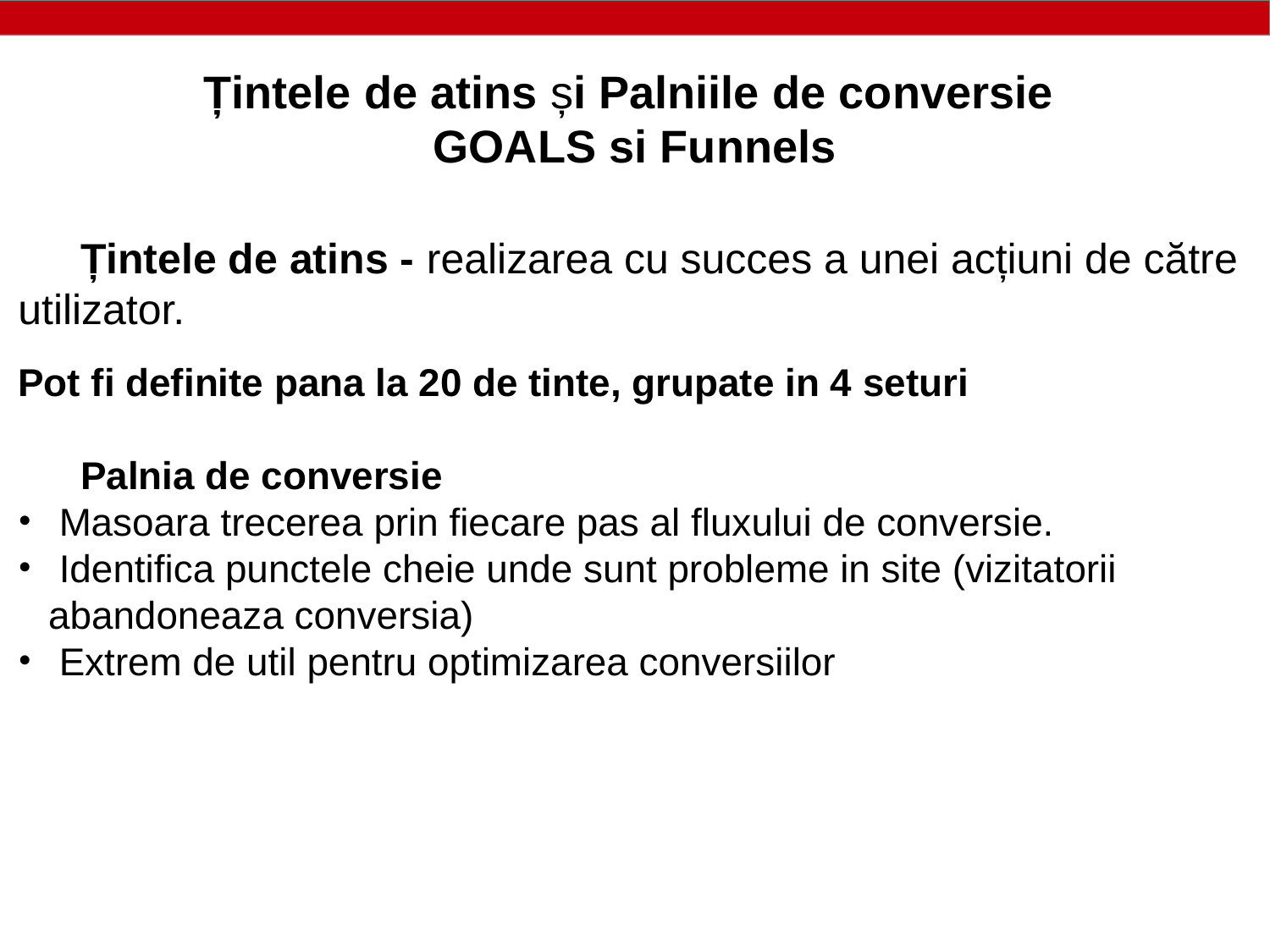

Țintele de atins și Palniile de conversie
GOALS si Funnels

	Țintele de atins - realizarea cu succes a unei acțiuni de către utilizator.
Pot fi definite pana la 20 de tinte, grupate in 4 seturi

 	Palnia de conversie
 Masoara trecerea prin fiecare pas al fluxului de conversie.
 Identifica punctele cheie unde sunt probleme in site (vizitatorii abandoneaza conversia)
 Extrem de util pentru optimizarea conversiilor